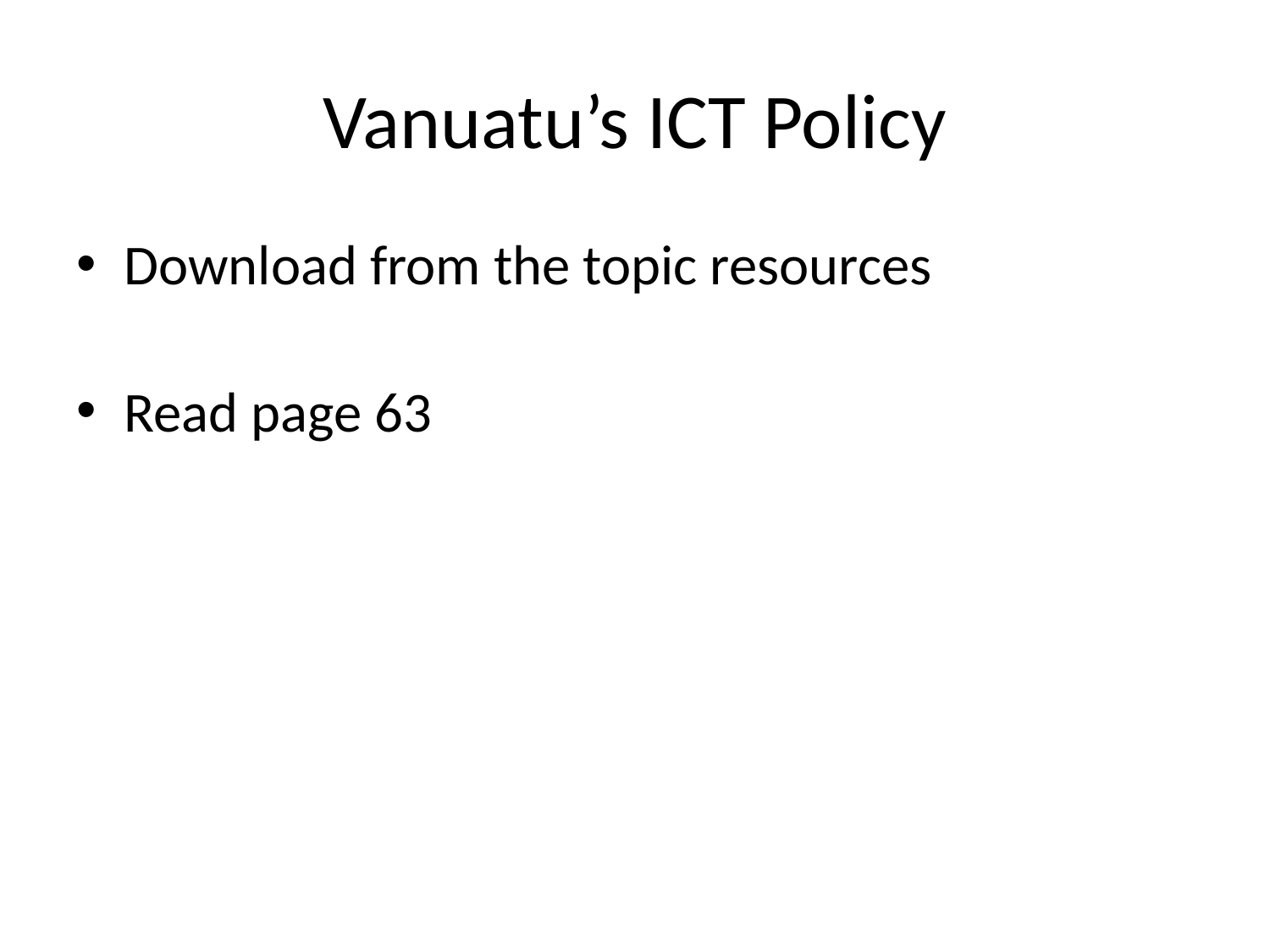

# Vanuatu’s ICT Policy
Download from the topic resources
Read page 63